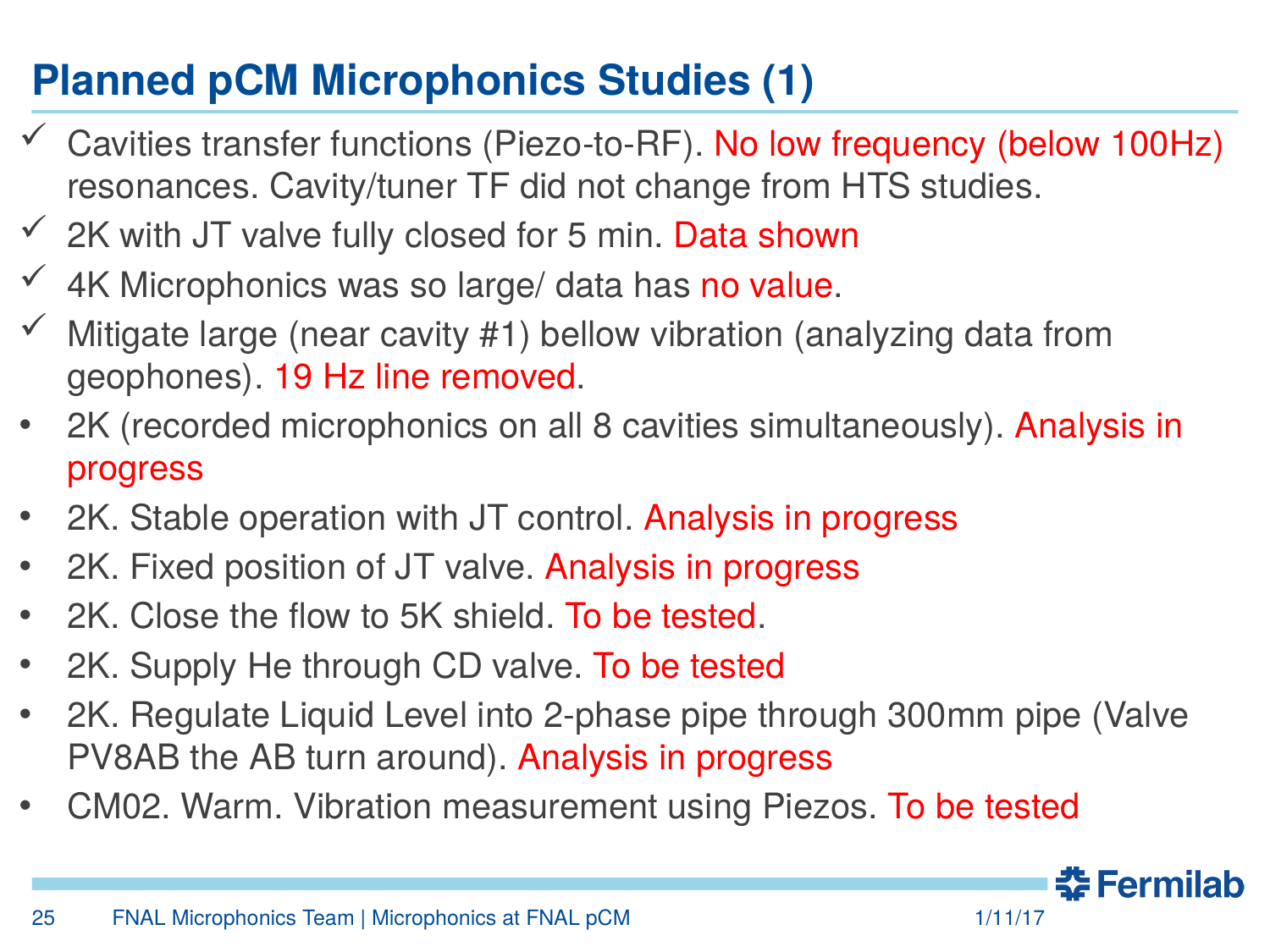

# Planned pCM Microphonics Studies (1)
Cavities transfer functions (Piezo-to-RF). No low frequency (below 100Hz) resonances. Cavity/tuner TF did not change from HTS studies.
2K with JT valve fully closed for 5 min. Data shown
4K Microphonics was so large/ data has no value.
Mitigate large (near cavity #1) bellow vibration (analyzing data from geophones). 19 Hz line removed.
2K (recorded microphonics on all 8 cavities simultaneously). Analysis in progress
2K. Stable operation with JT control. Analysis in progress
2K. Fixed position of JT valve. Analysis in progress
2K. Close the flow to 5K shield. To be tested.
2K. Supply He through CD valve. To be tested
2K. Regulate Liquid Level into 2-phase pipe through 300mm pipe (Valve PV8AB the AB turn around). Analysis in progress
CM02. Warm. Vibration measurement using Piezos. To be tested

25
FNAL Microphonics Team | Microphonics at FNAL pCM
1/11/17